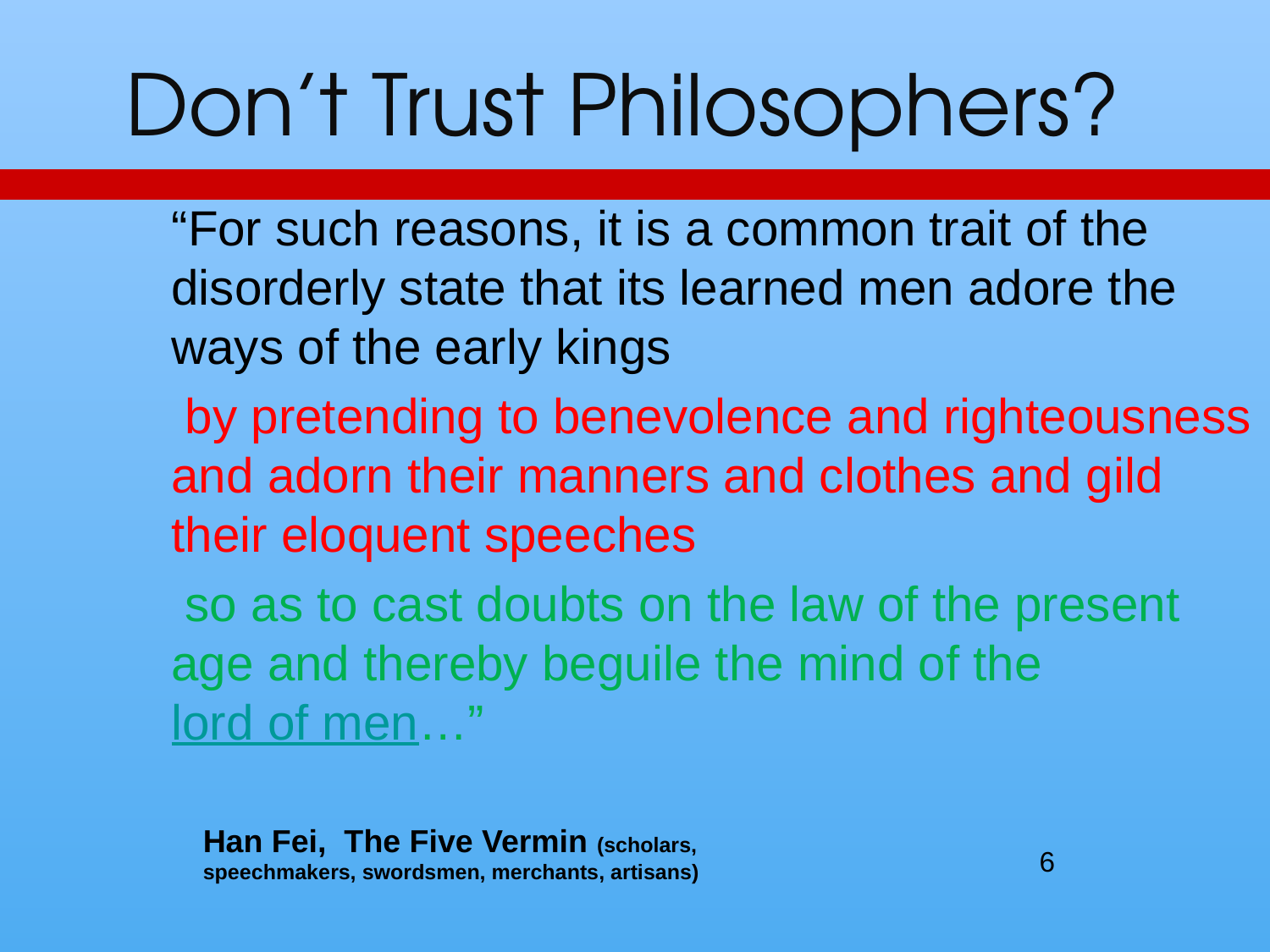

# Don’t Trust Philosophers?
“For such reasons, it is a common trait of the disorderly state that its learned men adore the ways of the early kings
 by pretending to benevolence and righteousness and adorn their manners and clothes and gild their eloquent speeches
 so as to cast doubts on the law of the present age and thereby beguile the mind of the lord of men…”

6
Han Fei,  The Five Vermin (scholars, speechmakers, swordsmen, merchants, artisans)